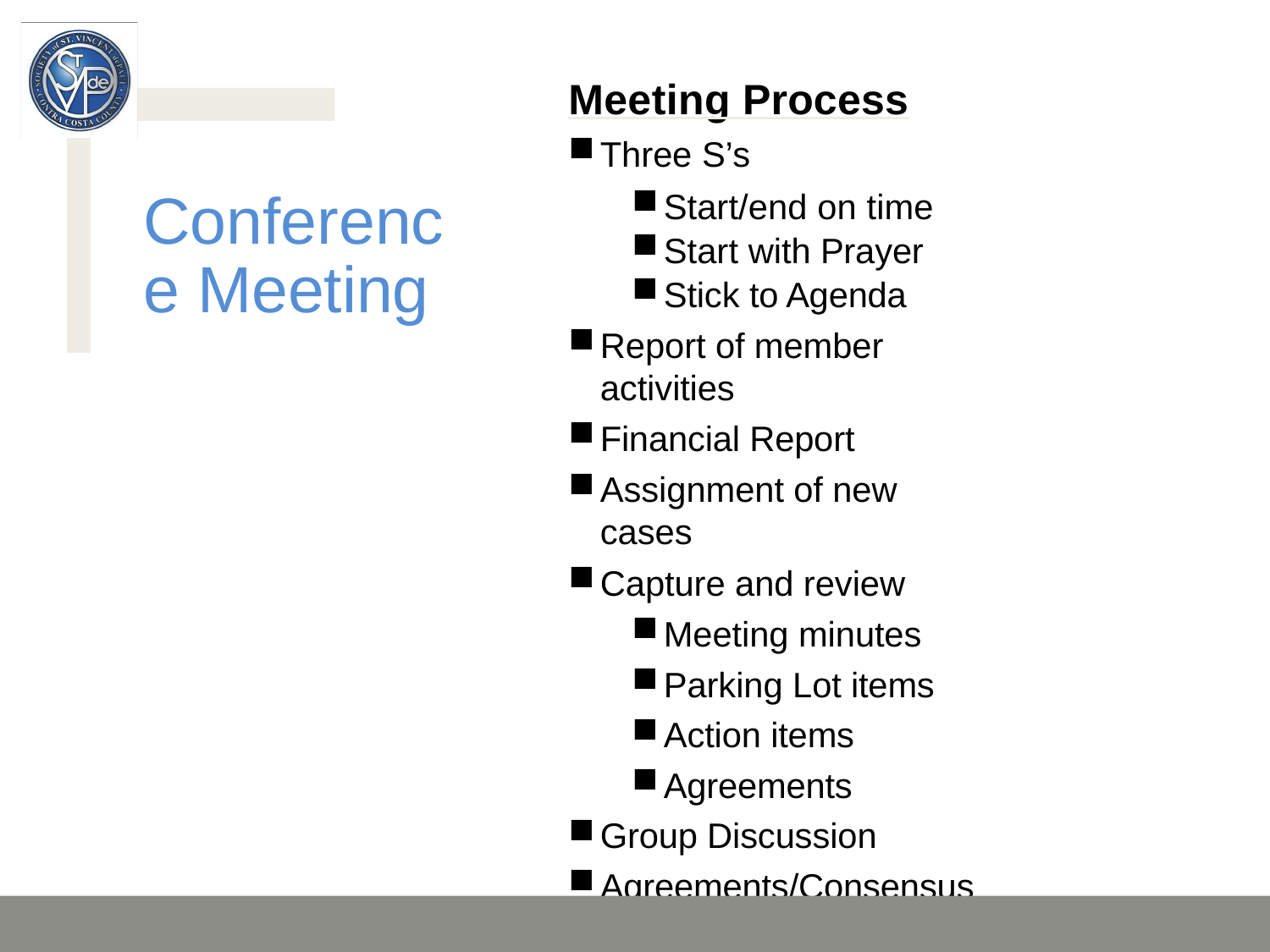

Meeting Process
Three S’s
Start/end on time
Start with Prayer
Stick to Agenda
Report of member activities
Financial Report
Assignment of new cases
Capture and review
Meeting minutes
Parking Lot items
Action items
Agreements
Group Discussion
Agreements/Consensus

# Conference Meeting

17